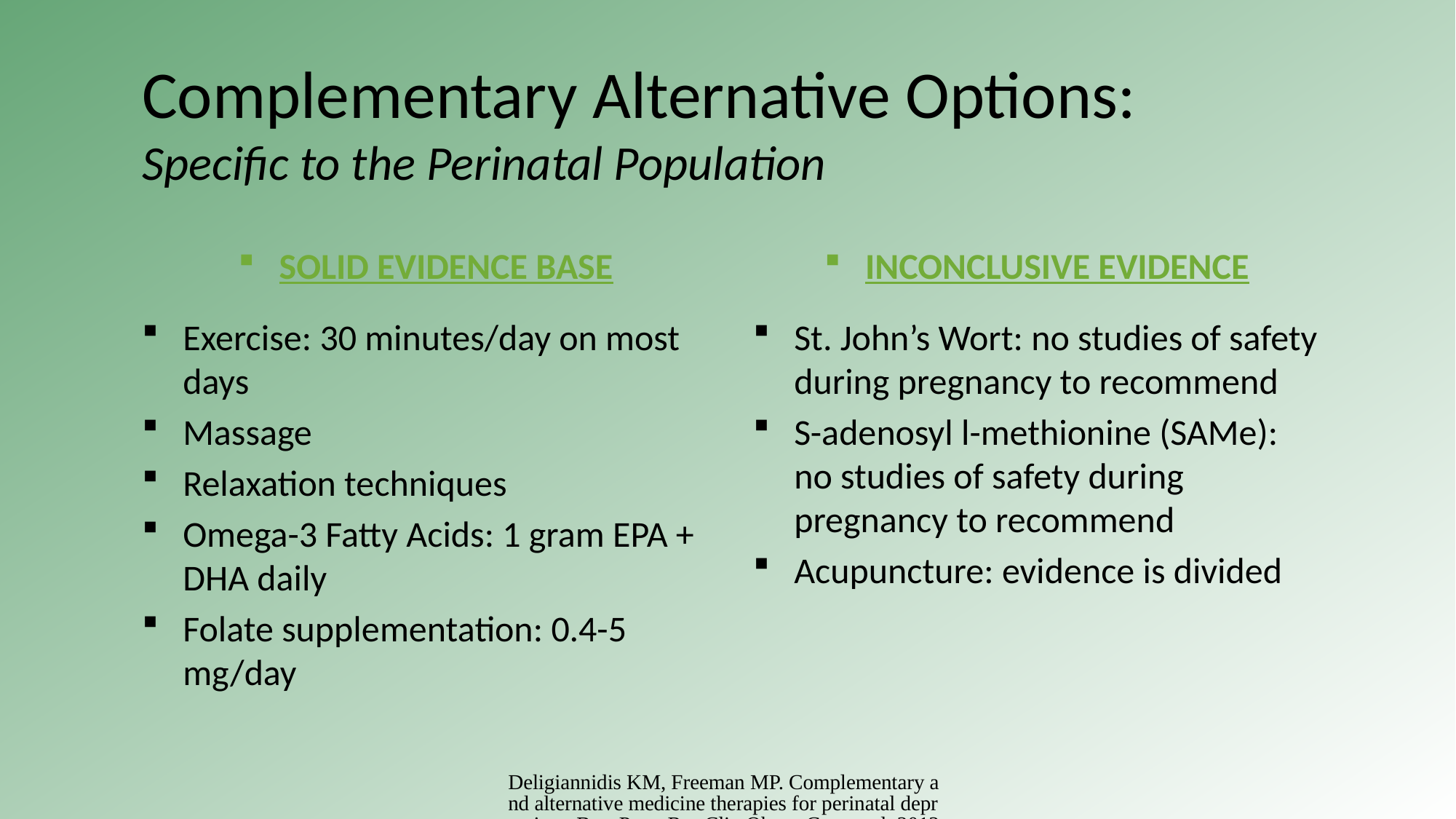

# Complementary Alternative Options: Specific to the Perinatal Population
Solid evidence base
Inconclusive evidence
Exercise: 30 minutes/day on most days
Massage
Relaxation techniques
Omega-3 Fatty Acids: 1 gram EPA + DHA daily
Folate supplementation: 0.4-5 mg/day

St. John’s Wort: no studies of safety during pregnancy to recommend
S-adenosyl l-methionine (SAMe): no studies of safety during pregnancy to recommend
Acupuncture: evidence is divided
Deligiannidis KM, Freeman MP. Complementary and alternative medicine therapies for perinatal depression.  Best Pract Res Clin Obstet Gynaecol. 2013 Aug 26.